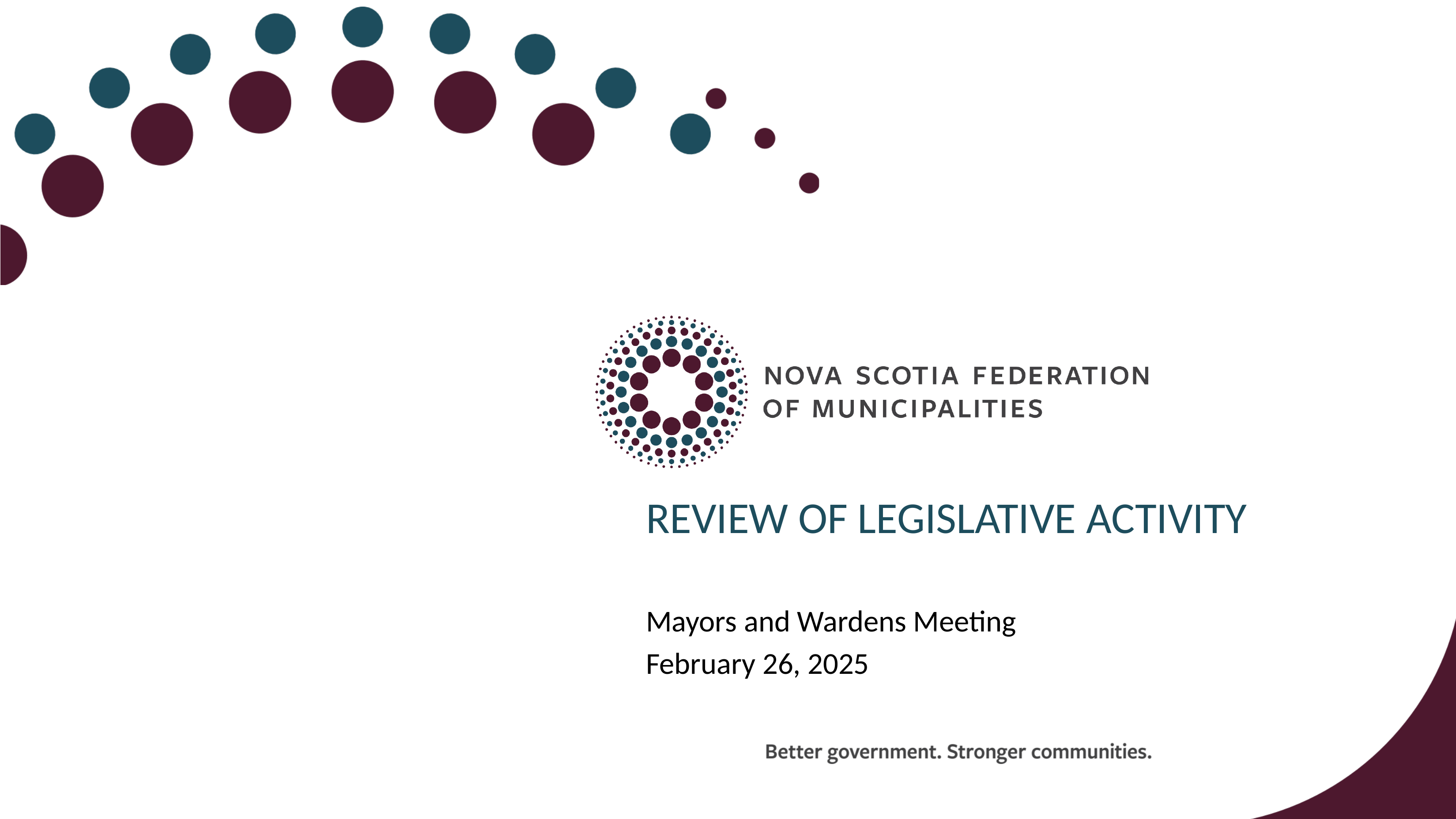

# Review of legislative activity
Mayors and Wardens Meeting
February 26, 2025